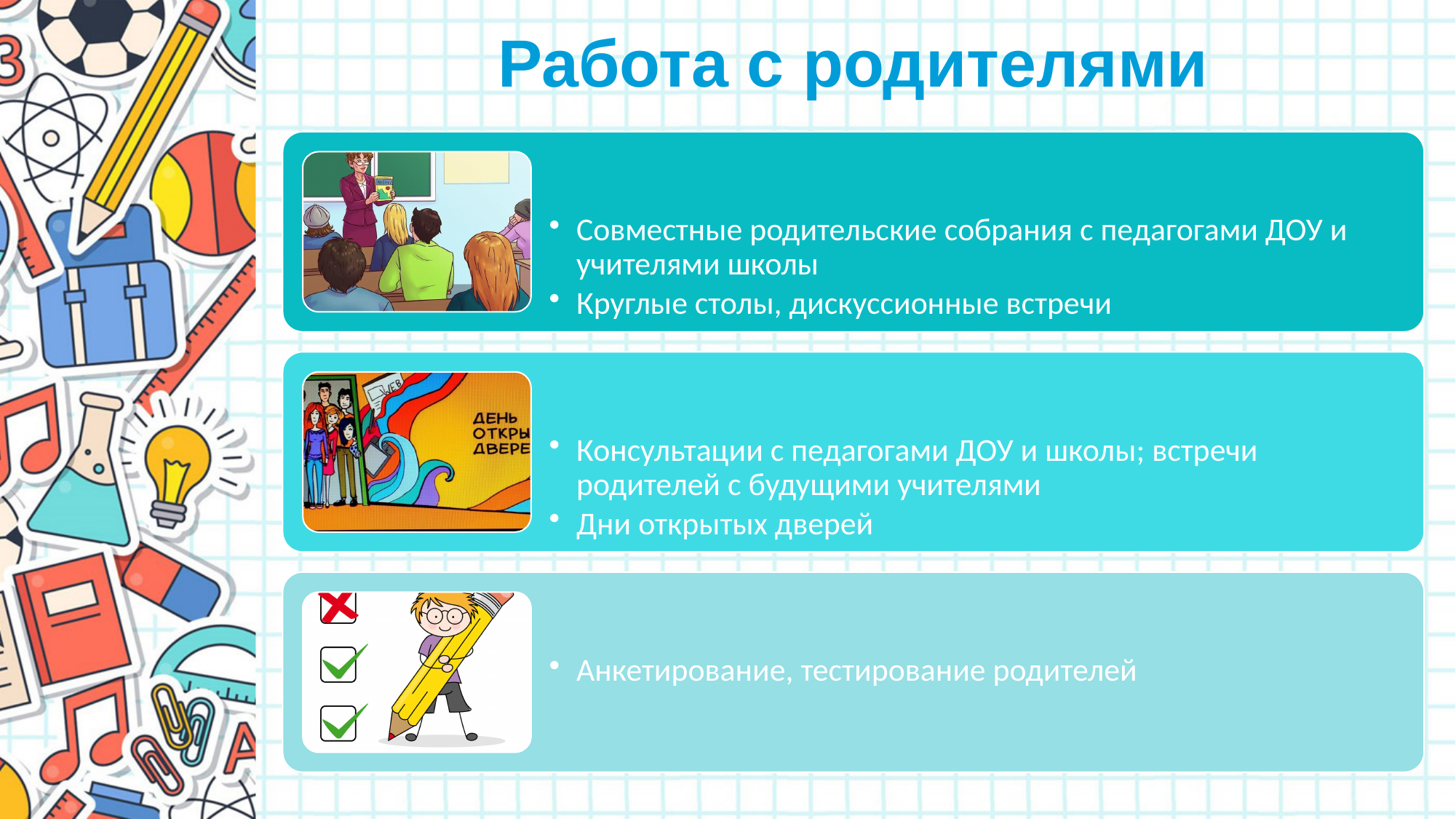

# Работа с родителями

Совместные родительские собрания с педагогами ДОУ и учителями школы
Круглые столы, дискуссионные встречи

Консультации с педагогами ДОУ и школы; встречи родителей с будущими учителями
Дни открытых дверей

Анкетирование, тестирование родителей